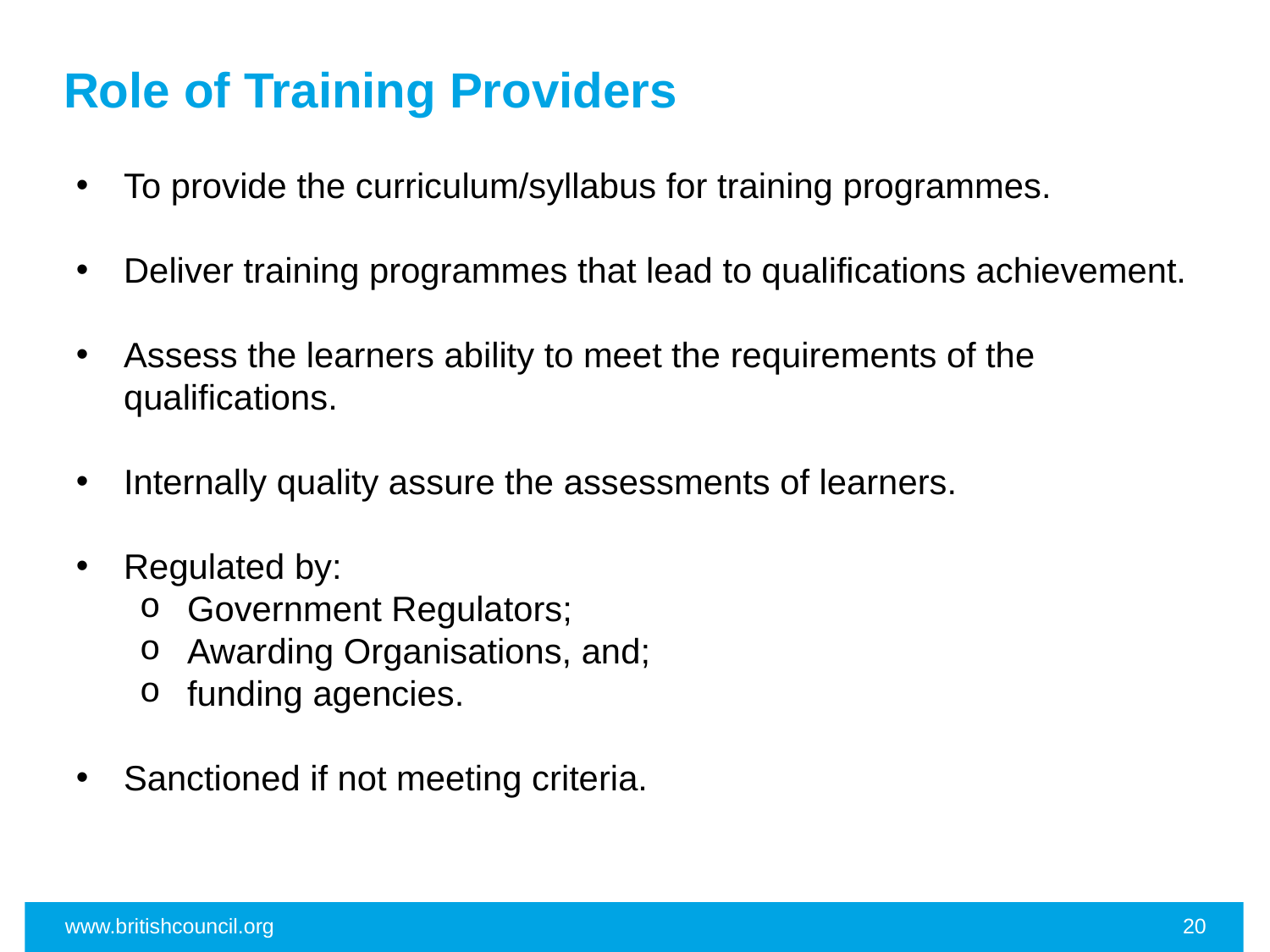

# Role of Training Providers
To provide the curriculum/syllabus for training programmes.

Deliver training programmes that lead to qualifications achievement.

Assess the learners ability to meet the requirements of the qualifications.

Internally quality assure the assessments of learners.

Regulated by:
Government Regulators;
Awarding Organisations, and;
funding agencies.

Sanctioned if not meeting criteria.
www.britishcouncil.org
20